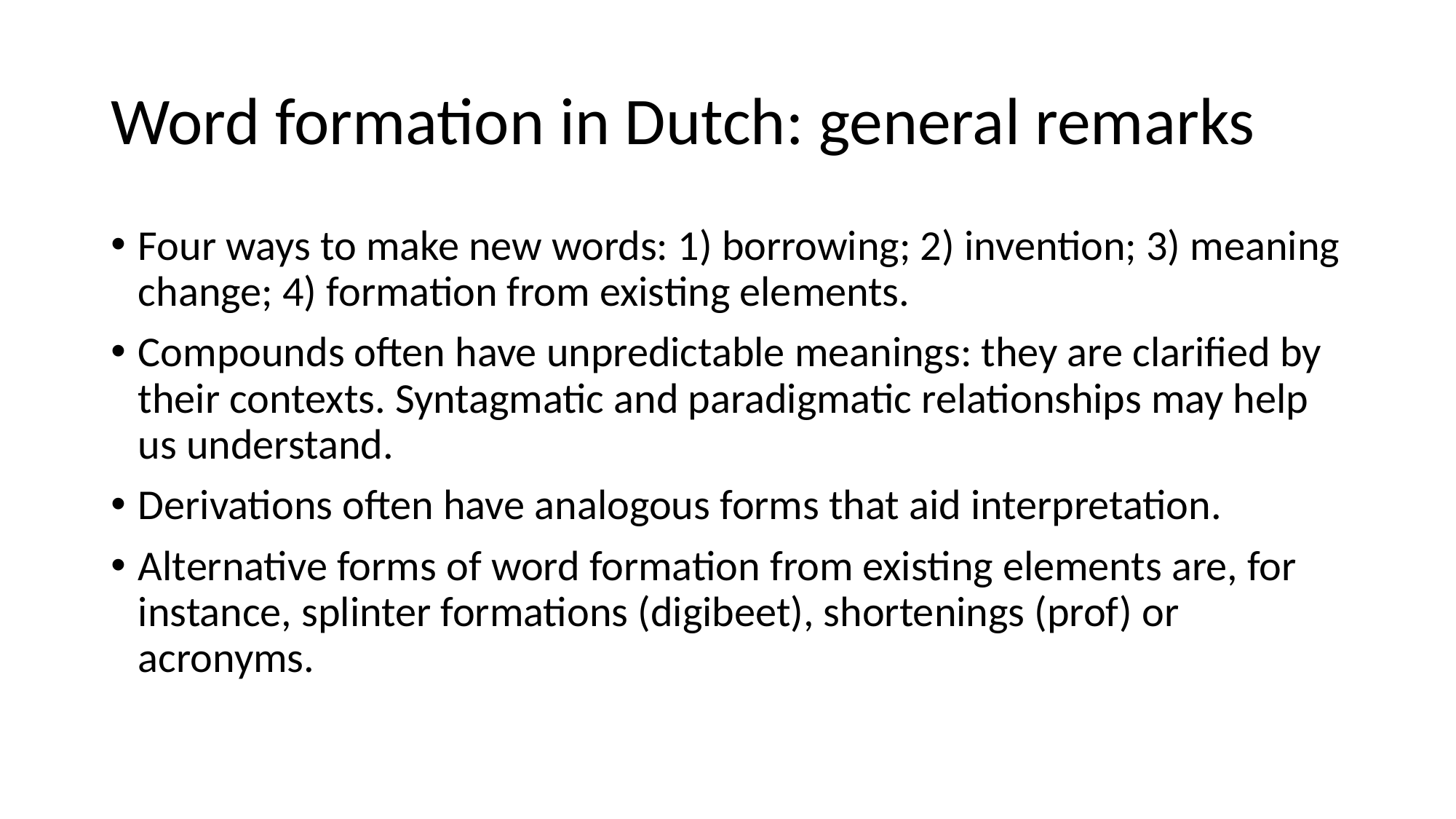

# Word formation in Dutch: general remarks
Four ways to make new words: 1) borrowing; 2) invention; 3) meaning change; 4) formation from existing elements.
Compounds often have unpredictable meanings: they are clarified by their contexts. Syntagmatic and paradigmatic relationships may help us understand.
Derivations often have analogous forms that aid interpretation.
Alternative forms of word formation from existing elements are, for instance, splinter formations (digibeet), shortenings (prof) or acronyms.